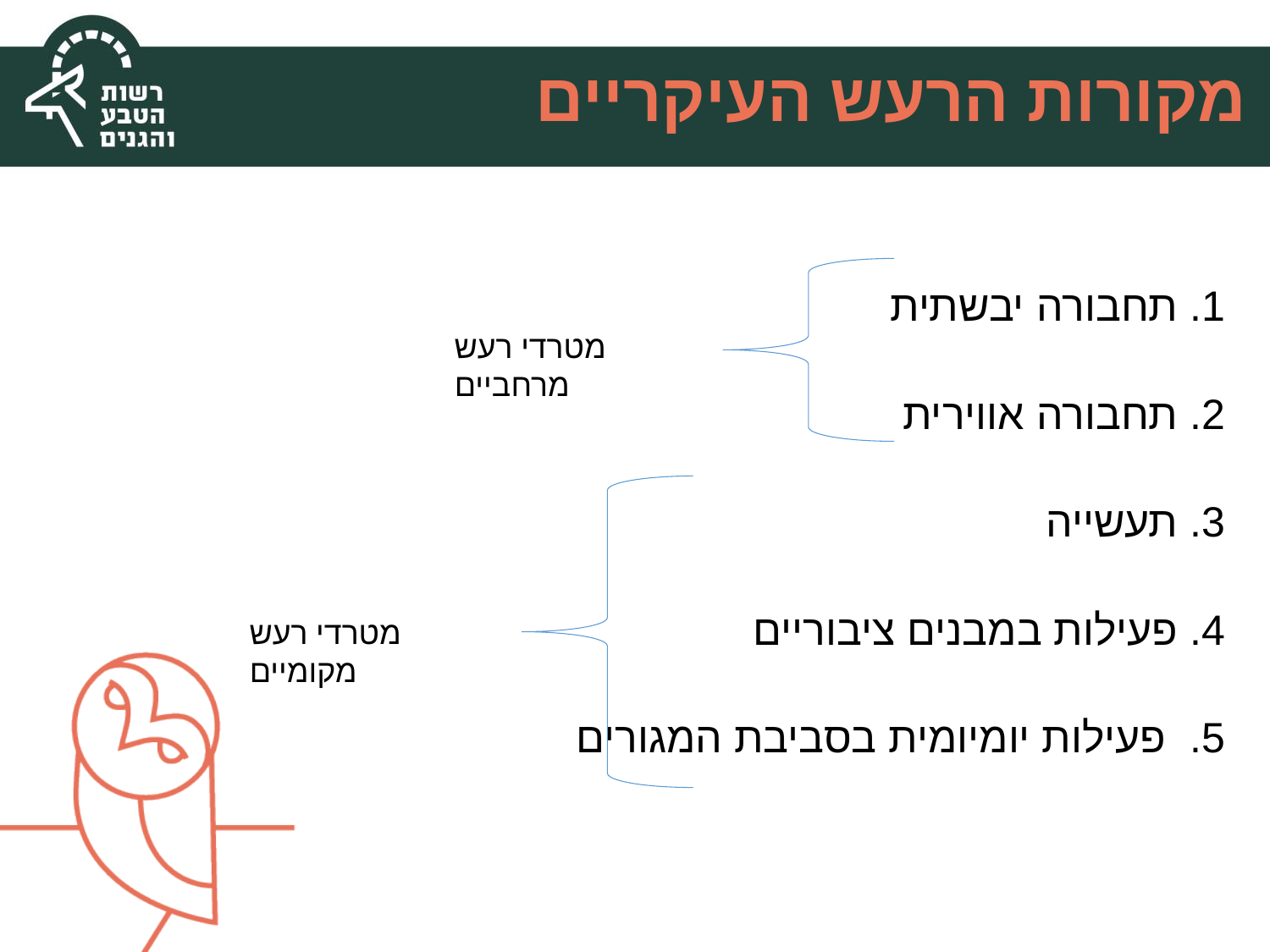

# מקורות הרעש העיקריים
1. תחבורה יבשתית
2. תחבורה אווירית
3. תעשייה
4. פעילות במבנים ציבוריים
5.  פעילות יומיומית בסביבת המגורים

מטרדי רעש מרחביים

מטרדי רעש מקומיים